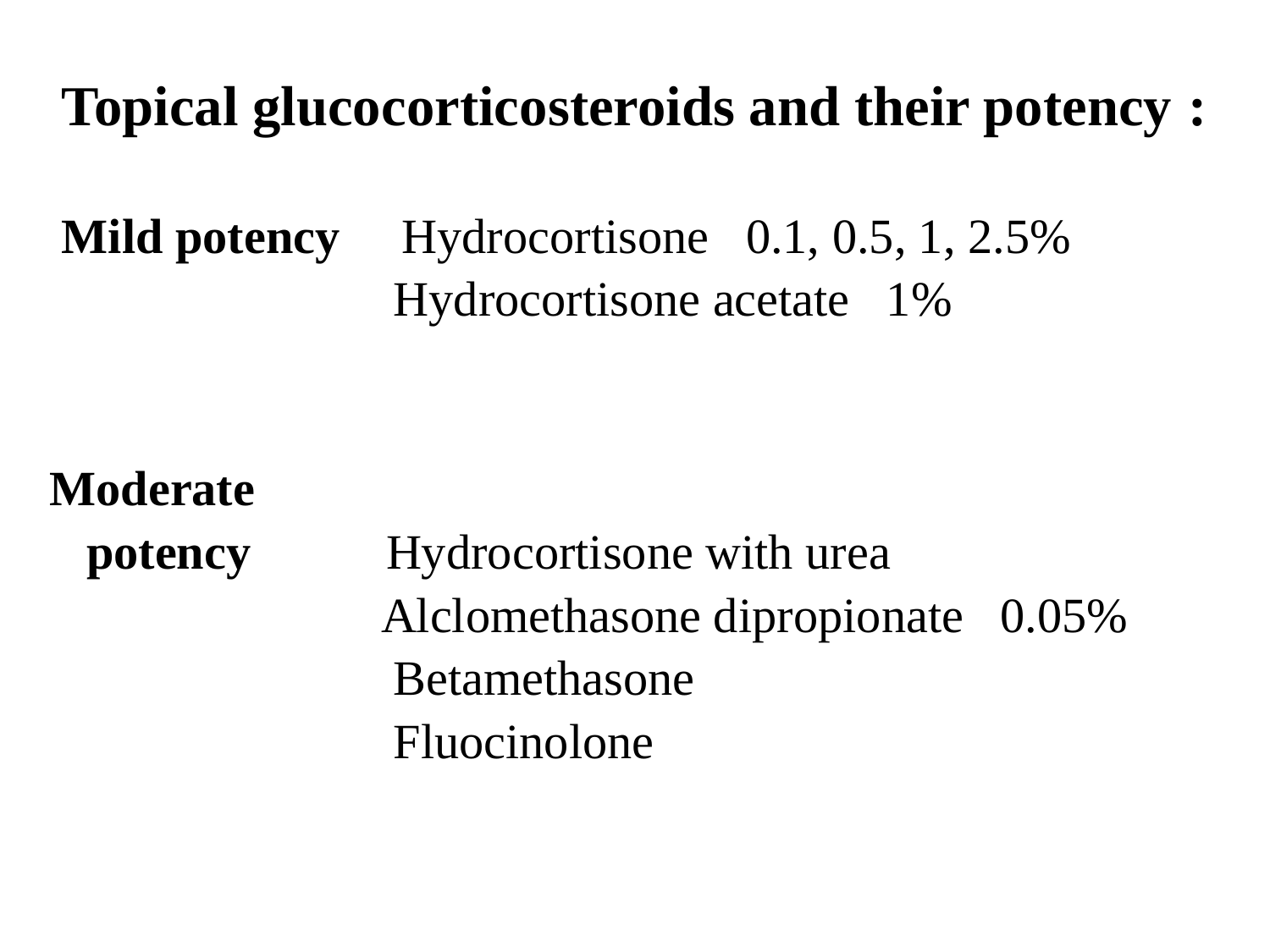

Topical glucocorticosteroids and their potency :

    Mild potency     Hydrocortisone   0.1, 0.5, 1, 2.5%
                               Hydrocortisone acetate   1%

   Moderate
      potency           Hydrocortisone with urea
                              Alclomethasone dipropionate   0.05%
                               Betamethasone
                               Fluocinolone